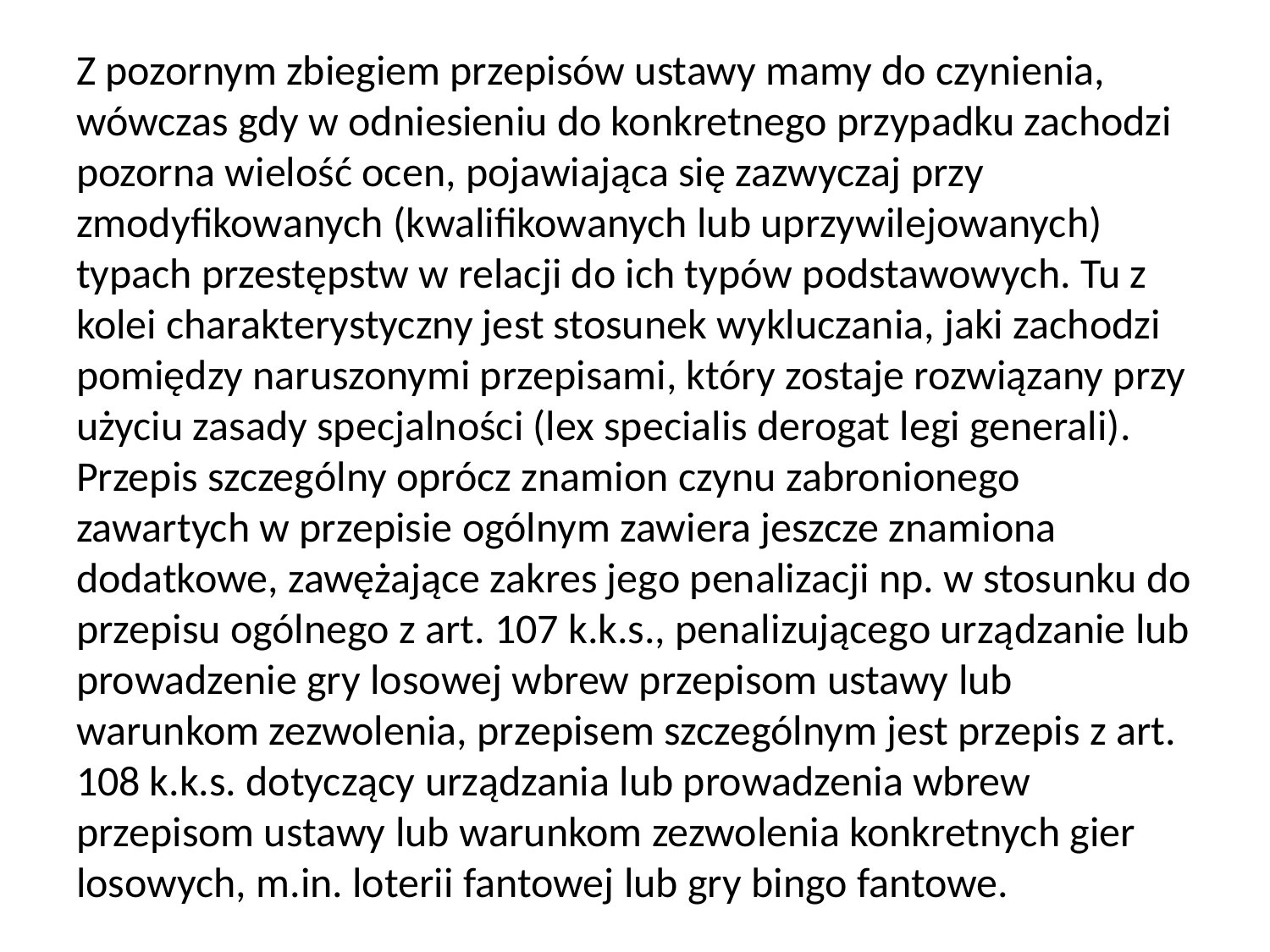

Z pozornym zbiegiem przepisów ustawy mamy do czynienia, wówczas gdy w odniesieniu do konkretnego przypadku zachodzi pozorna wielość ocen, pojawiająca się zazwyczaj przy zmodyfikowanych (kwalifikowanych lub uprzywilejowanych) typach przestępstw w relacji do ich typów podstawowych. Tu z kolei charakterystyczny jest stosunek wykluczania, jaki zachodzi pomiędzy naruszonymi przepisami, który zostaje rozwiązany przy użyciu zasady specjalności (lex specialis derogat legi generali). Przepis szczególny oprócz znamion czynu zabronionego zawartych w przepisie ogólnym zawiera jeszcze znamiona dodatkowe, zawężające zakres jego penalizacji np. w stosunku do przepisu ogólnego z art. 107 k.k.s., penalizującego urządzanie lub prowadzenie gry losowej wbrew przepisom ustawy lub warunkom zezwolenia, przepisem szczególnym jest przepis z art. 108 k.k.s. dotyczący urządzania lub prowadzenia wbrew przepisom ustawy lub warunkom zezwolenia konkretnych gier losowych, m.in. loterii fantowej lub gry bingo fantowe.